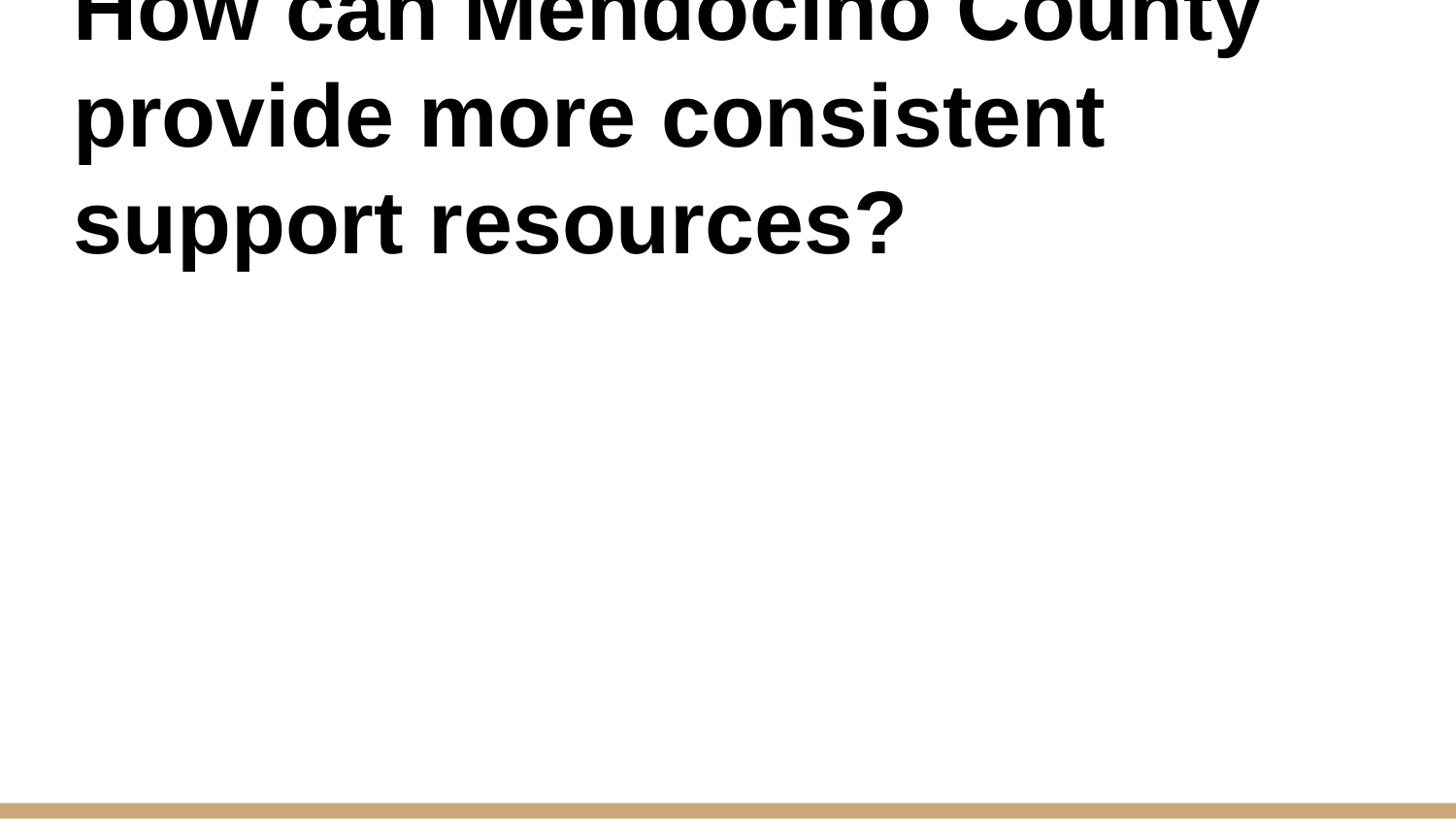

# How can Mendocino County provide more consistent support resources?